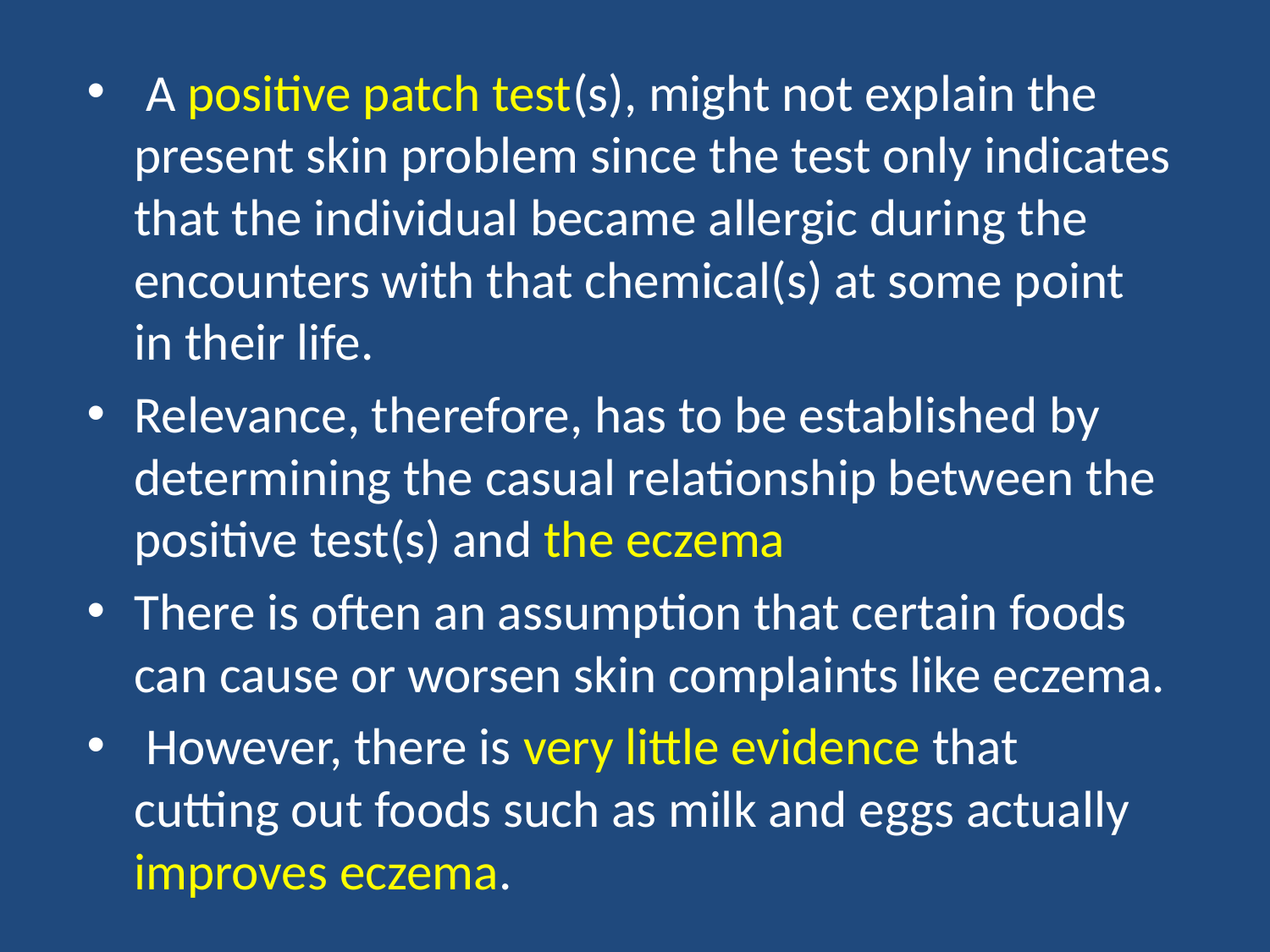

A positive patch test(s), might not explain the present skin problem since the test only indicates that the individual became allergic during the encounters with that chemical(s) at some point in their life.
Relevance, therefore, has to be established by determining the casual relationship between the positive test(s) and the eczema
There is often an assumption that certain foods can cause or worsen skin complaints like eczema.
 However, there is very little evidence that cutting out foods such as milk and eggs actually improves eczema.